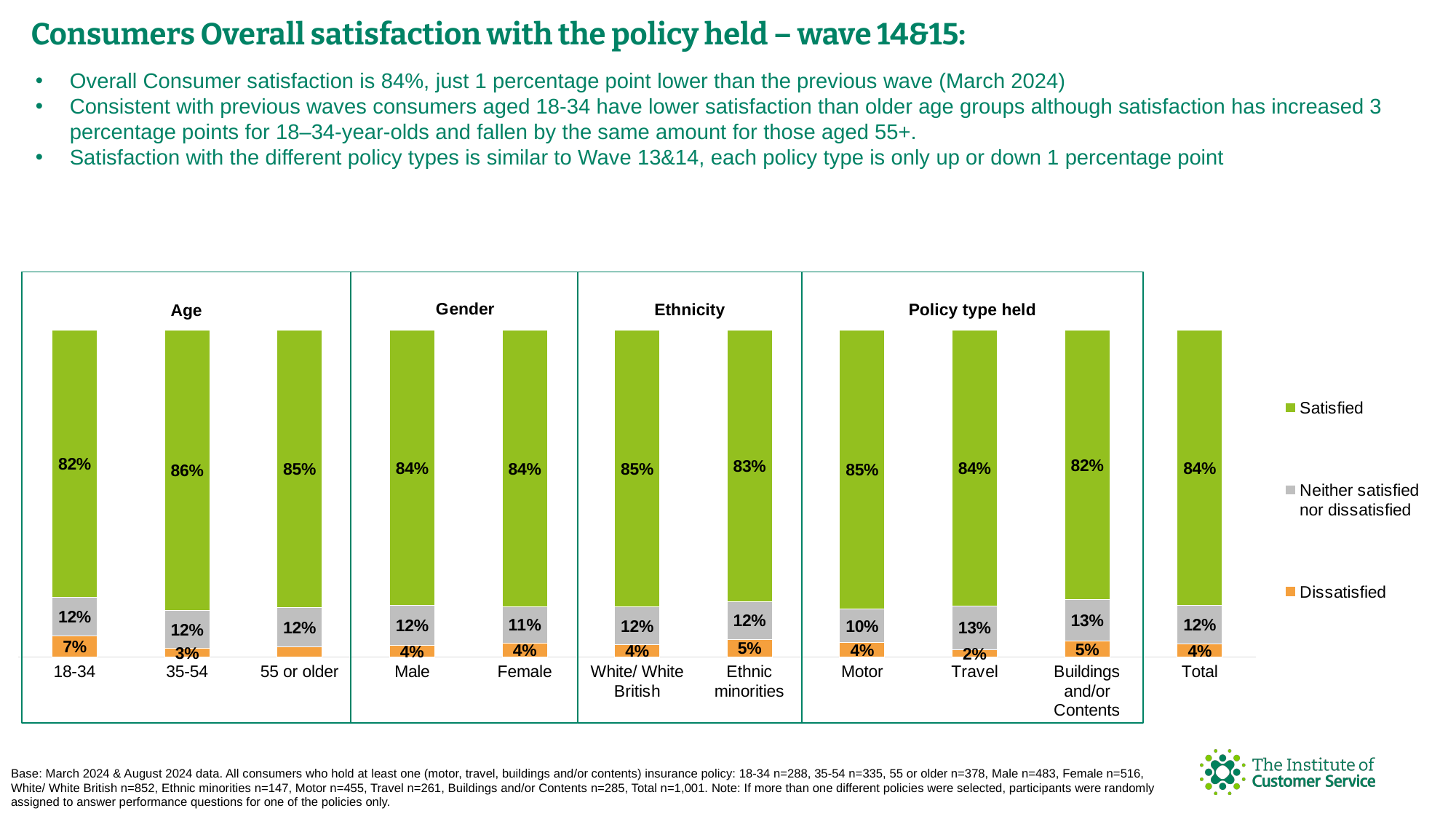

Consumers Overall satisfaction with the policy held – wave 14&15:

Overall Consumer satisfaction is 84%, just 1 percentage point lower than the previous wave (March 2024)
Consistent with previous waves consumers aged 18-34 have lower satisfaction than older age groups although satisfaction has increased 3 percentage points for 18–34-year-olds and fallen by the same amount for those aged 55+.
Satisfaction with the different policy types is similar to Wave 13&14, each policy type is only up or down 1 percentage point

### Chart

| Category | Dissatisfied | Neither satisfied nor dissatisfied | Satisfied |
|---|---|---|---|
| 18-34 | 0.06597222223 | 0.11805555556 | 0.8159722222300001 |
| 35-54 | 0.02686567165 | 0.11641791045 | 0.85671641792 |
| 55 or older | 0.03174603175 | 0.11904761905000001 | 0.8492063492199999 |
| Male | 0.03519668738 | 0.12422360249 | 0.8405797101600001 |
| Female | 0.04263565892 | 0.11240310078 | 0.8449612403100001 |
| White/ White British | 0.037558685450000004 | 0.11737089202 | 0.84507042254 |
| Ethnic minorities | 0.05442176871 | 0.1156462585 | 0.82993197279 |
| Motor | 0.043956043959999996 | 0.10329670330000001 | 0.85274725275 |
| Travel | 0.02298850575 | 0.13409961686000002 | 0.84291187741 |
| Buildings and/or Contents | 0.049122807020000006 | 0.12631578947 | 0.82456140351 |
| Total | 0.03996003996 | 0.11788211788 | 0.84215784216 |
Ethnicity
Policy type held
Age
Base: March 2024 & August 2024 data. All consumers who hold at least one (motor, travel, buildings and/or contents) insurance policy: 18-34 n=288, 35-54 n=335, 55 or older n=378, Male n=483, Female n=516, White/ White British n=852, Ethnic minorities n=147, Motor n=455, Travel n=261, Buildings and/or Contents n=285, Total n=1,001. Note: If more than one different policies were selected, participants were randomly assigned to answer performance questions for one of the policies only.